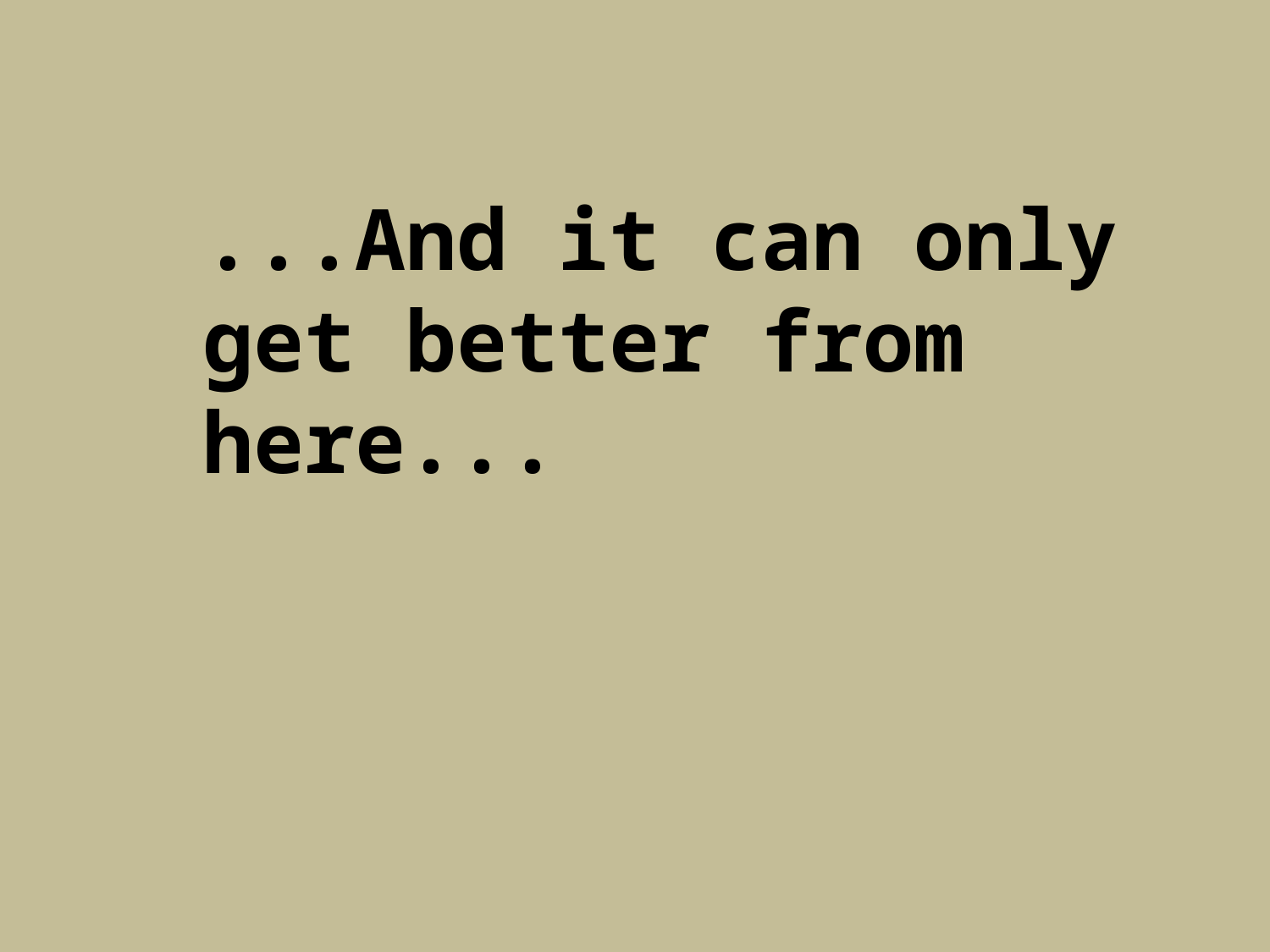

...And it can only get better from here...